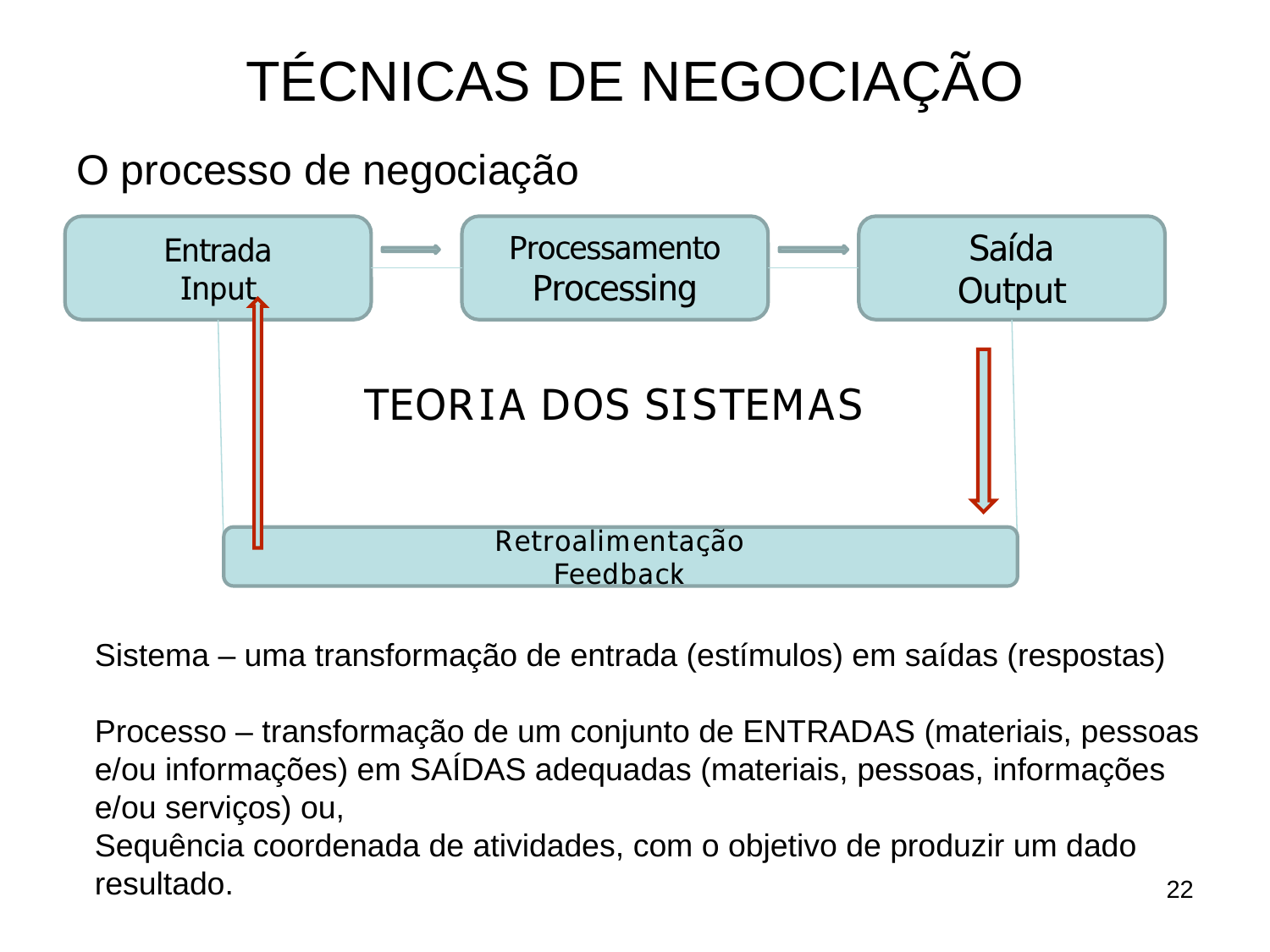

# TÉCNICAS DE NEGOCIAÇÃO
O processo de negociação

Entrada
Input
Processamento
Processing
Saída
Output

TEORIA DOS SISTEMAS

Retroalimentação
Feedback
Sistema – uma transformação de entrada (estímulos) em saídas (respostas)

Processo – transformação de um conjunto de ENTRADAS (materiais, pessoas e/ou informações) em SAÍDAS adequadas (materiais, pessoas, informações e/ou serviços) ou,
Sequência coordenada de atividades, com o objetivo de produzir um dado resultado.
22